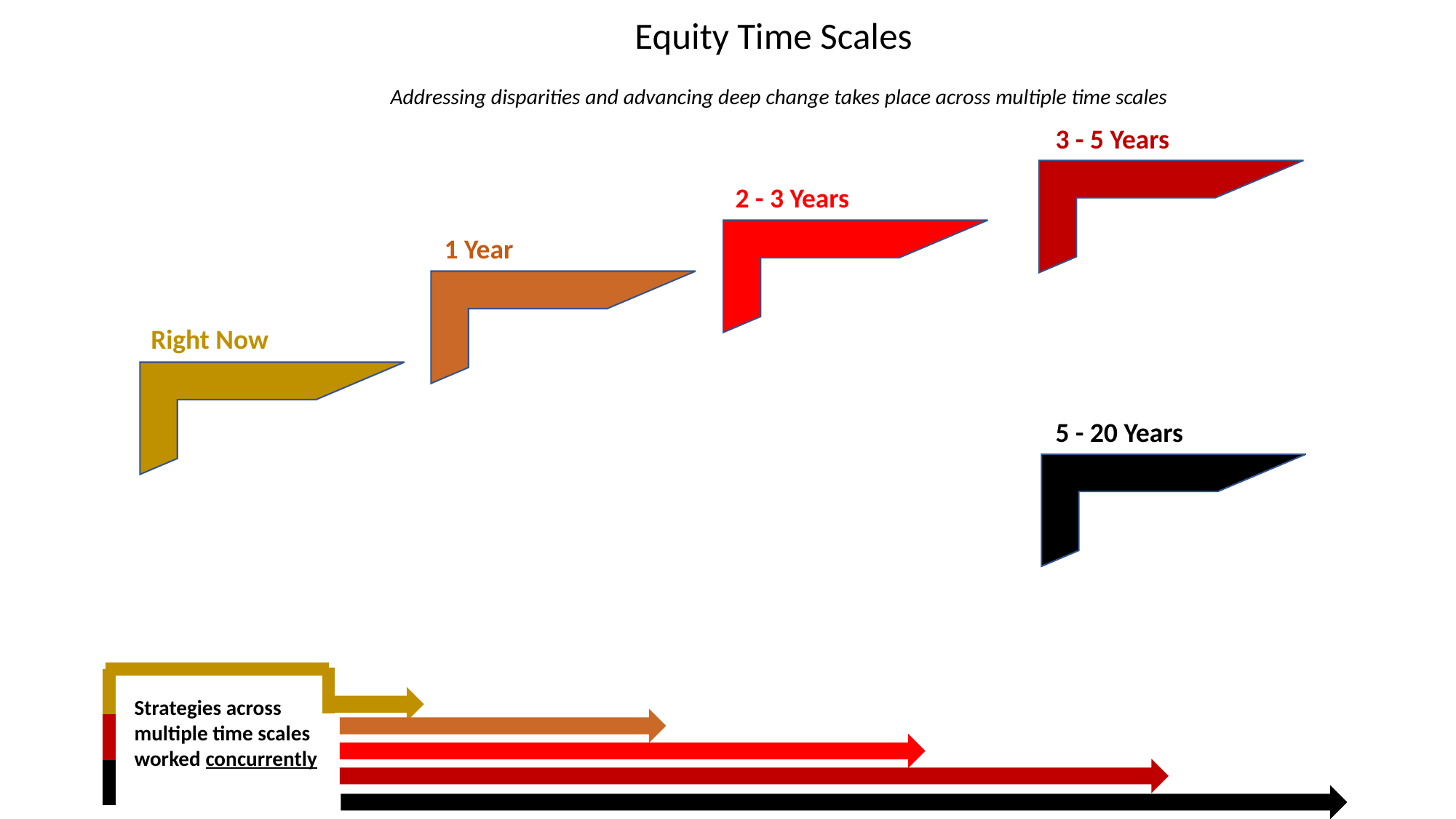

Equity Time Scales
 Addressing disparities and advancing deep change takes place across multiple time scales
3 - 5 Years

2 - 3 Years

1 Year

Right Now

5 - 20 Years

Strategies across multiple time scales worked concurrently